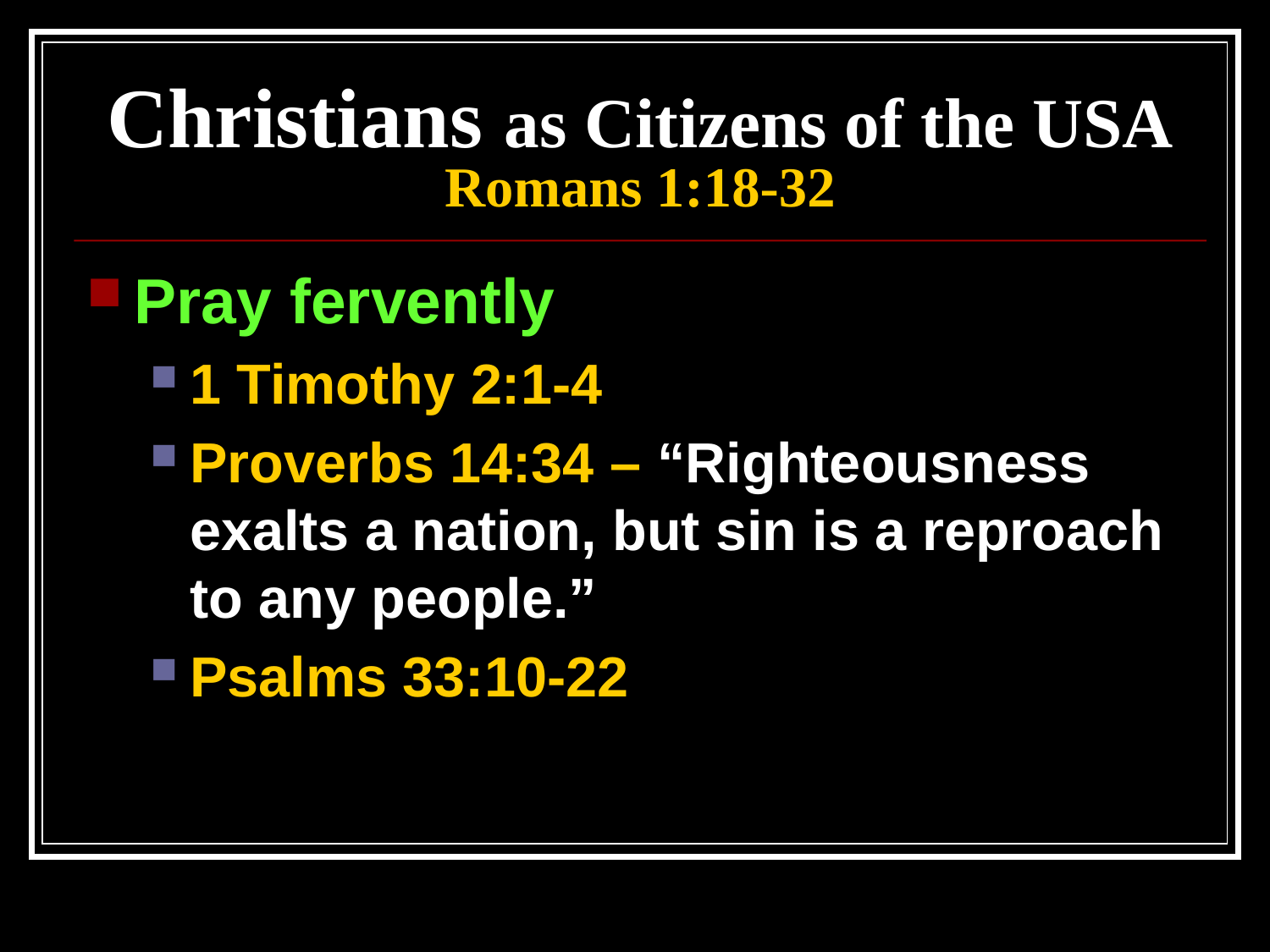

# Christians as Citizens of the USA Romans 1:18-32
Pray fervently
1 Timothy 2:1-4
Proverbs 14:34 – “Righteousness exalts a nation, but sin is a reproach to any people.”
Psalms 33:10-22